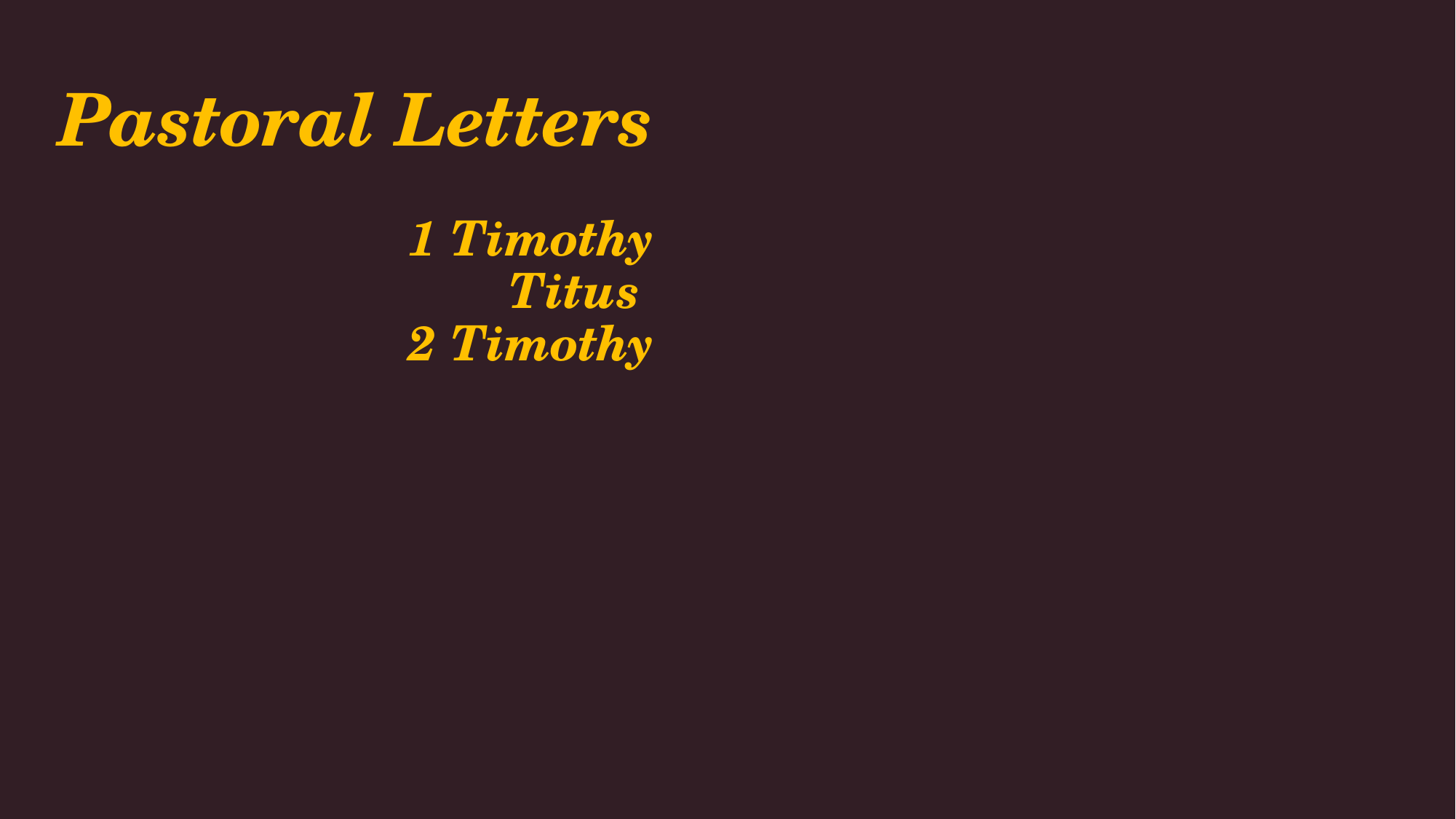

# Pastoral Letters 1 Timothy Titus 2 Timothy